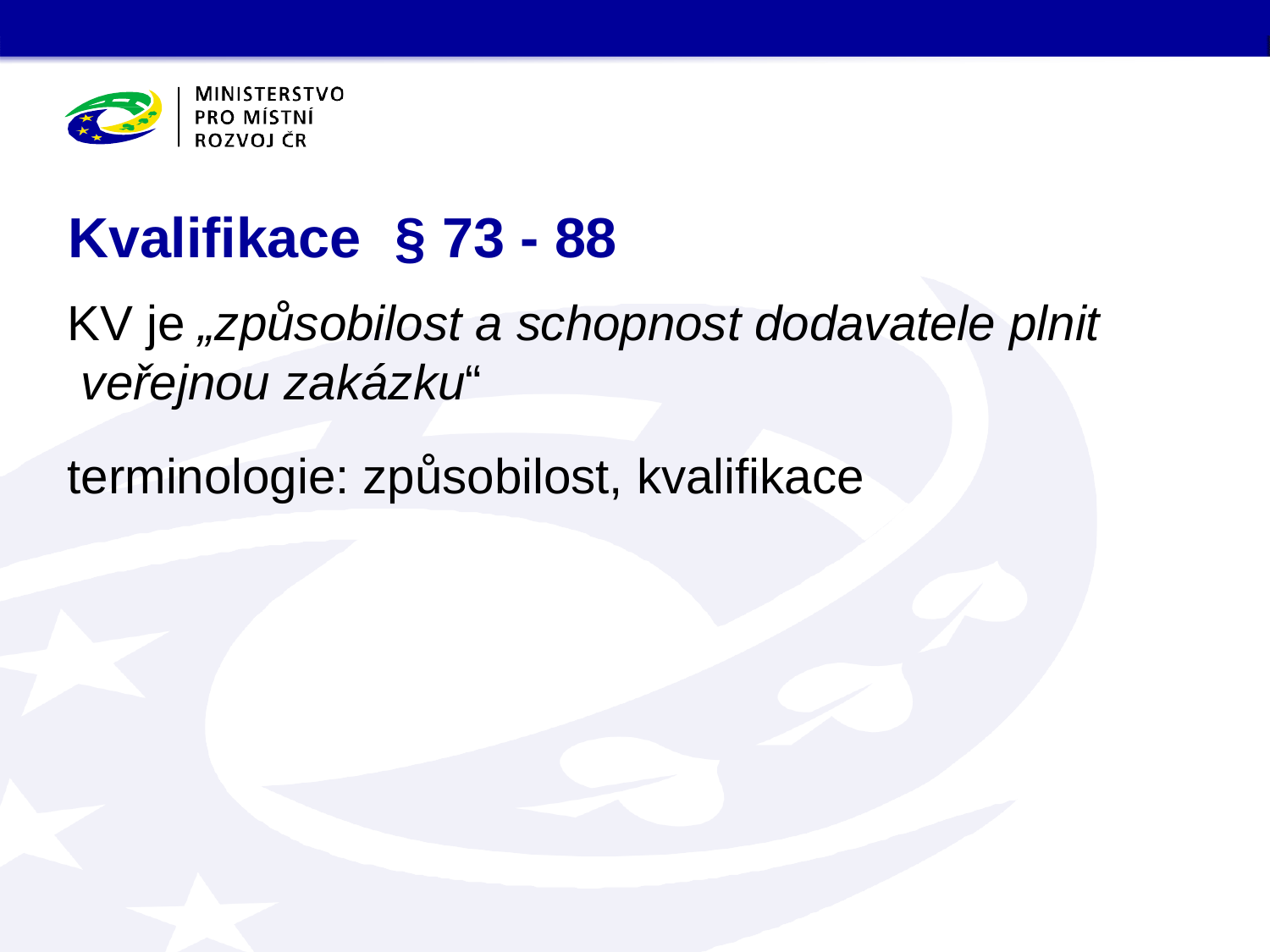

# Kvalifikace	§ 73 - 88
KV je „způsobilost a schopnost dodavatele plnit  veřejnou zakázku“
terminologie: způsobilost, kvalifikace